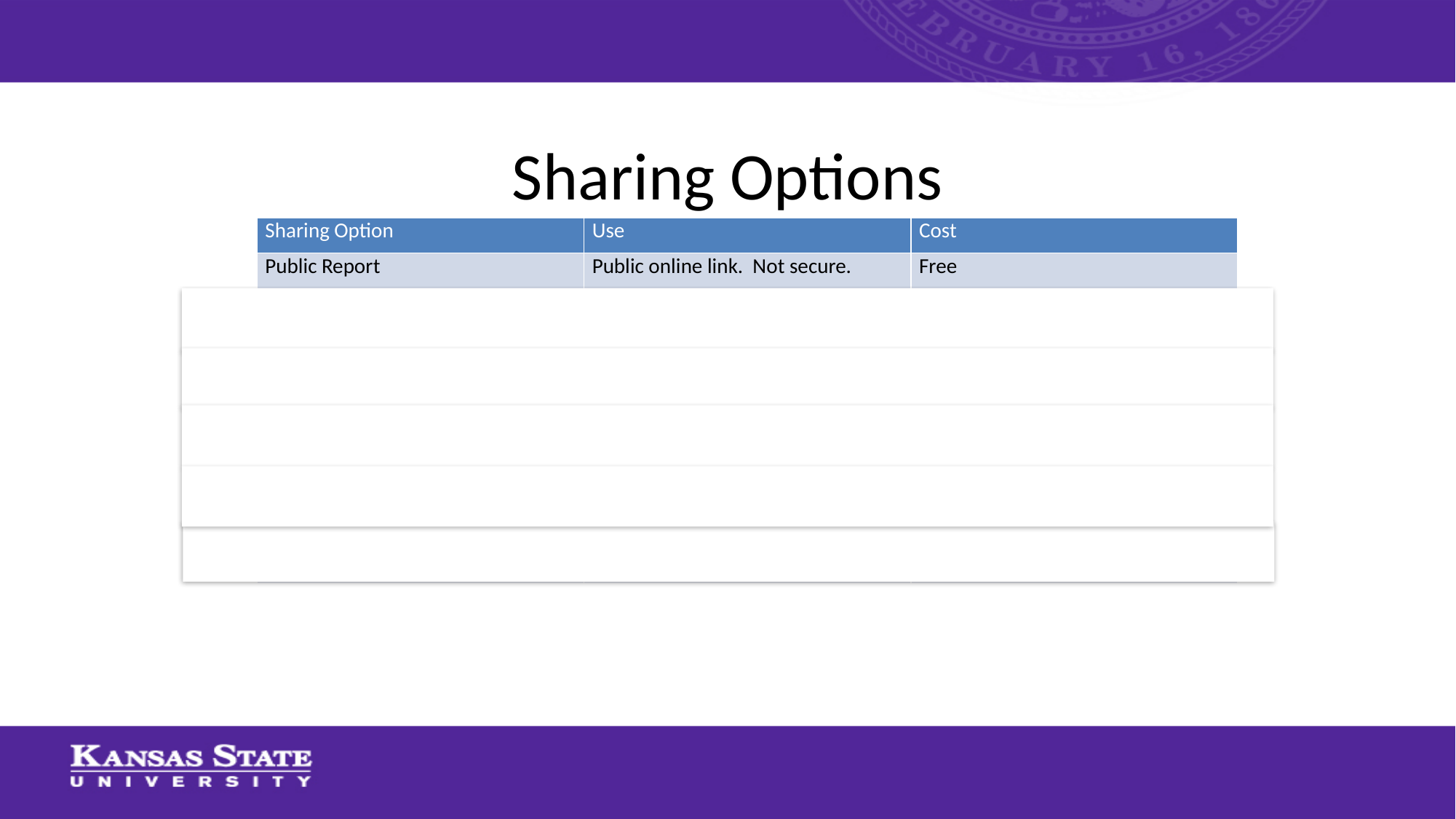

# Sharing Options
| Sharing Option | Use | Cost |
| --- | --- | --- |
| Public Report | Public online link. Not secure. | Free |
| Share Power BI Desktop Files | Raw data must be accessible by creators and viewers. | Free |
| Export to PDF | Create a static report from a Power BI report | Free in desktop, requires Pro license in service. |
| Embedded Report | Secure link to embed in other websites. | Varies. ~$25/user license/year. |
| Direct Share | Sharing between licensed individuals. | Varies. ~$25/user license/year. |
| Power BI Premium | Sharing from licensed authors to unlicensed viewers | Varies. ~$20k/year + $25/author license/year |